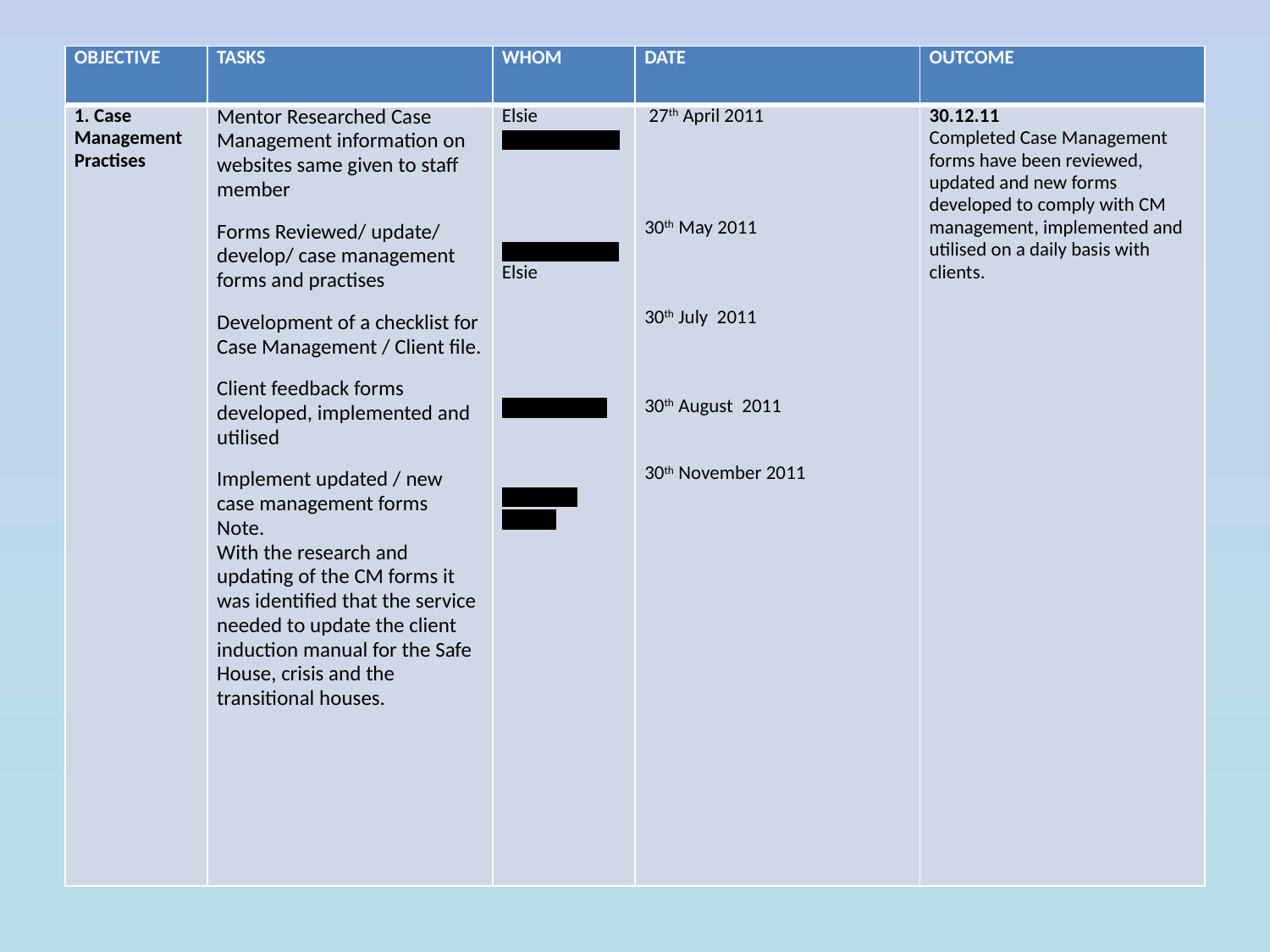

| OBJECTIVE | TASKS | WHOM | DATE | OUTCOME |
| --- | --- | --- | --- | --- |
| 1. Case Management Practises | Mentor Researched Case Management information on websites same given to staff member Forms Reviewed/ update/ develop/ case management forms and practises Development of a checklist for Case Management / Client file. Client feedback forms developed, implemented and utilised Implement updated / new case management forms Note. With the research and updating of the CM forms it was identified that the service needed to update the client induction manual for the Safe House, crisis and the transitional houses. | Elsie Anne & Marcia Anne, Marcia / Elsie Anne, Marcia Anne and Marcia | 27th April 2011 30th May 2011 30th July 2011 30th August 2011 30th November 2011 | 30.12.11 Completed Case Management forms have been reviewed, updated and new forms developed to comply with CM management, implemented and utilised on a daily basis with clients. |